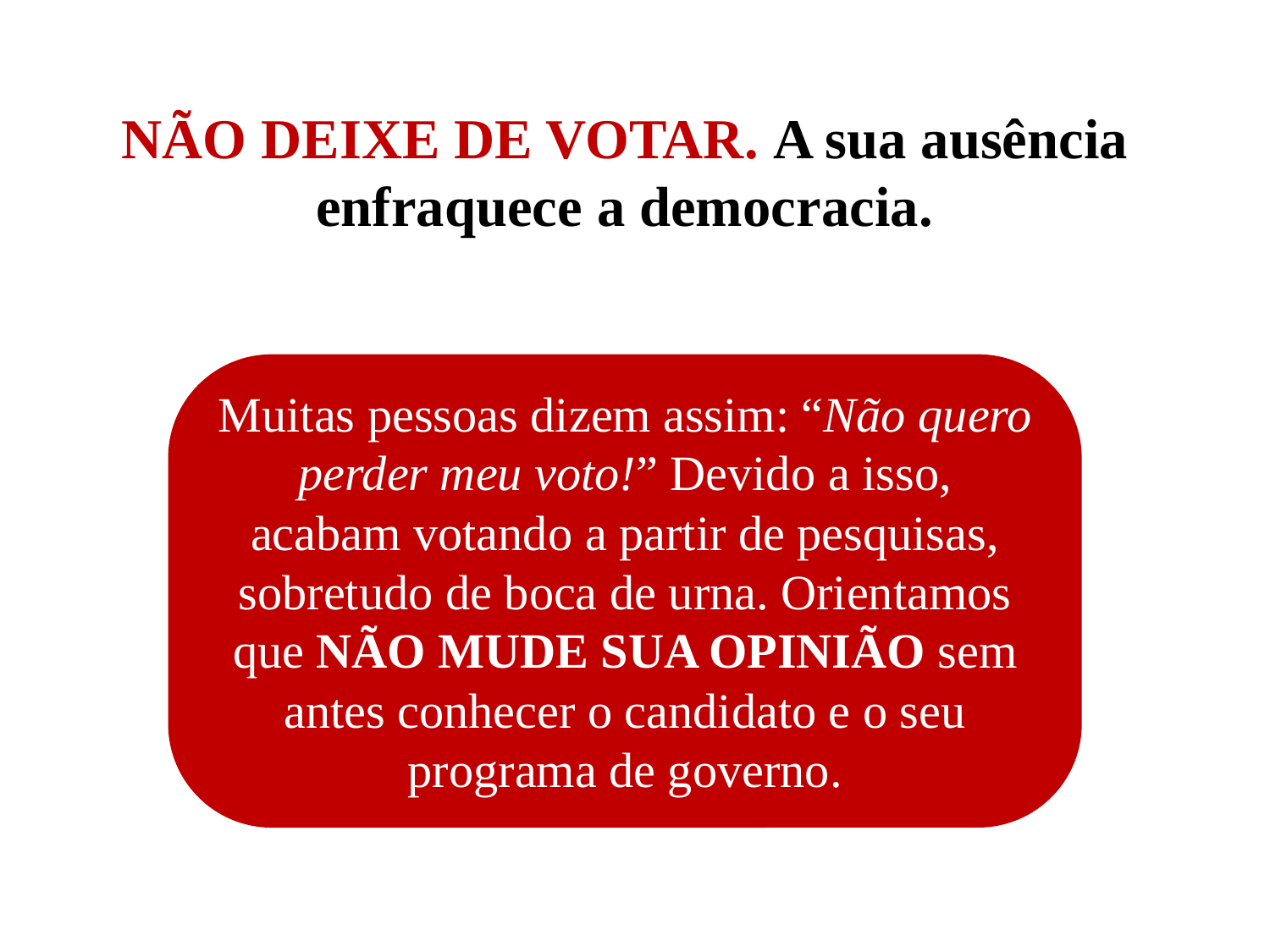

NÃO DEIXE DE VOTAR. A sua ausência enfraquece a democracia.

Muitas pessoas dizem assim: “Não quero perder meu voto!” Devido a isso, acabam votando a partir de pesquisas, sobretudo de boca de urna. Orientamos que NÃO MUDE SUA OPINIÃO sem antes conhecer o candidato e o seu programa de governo.